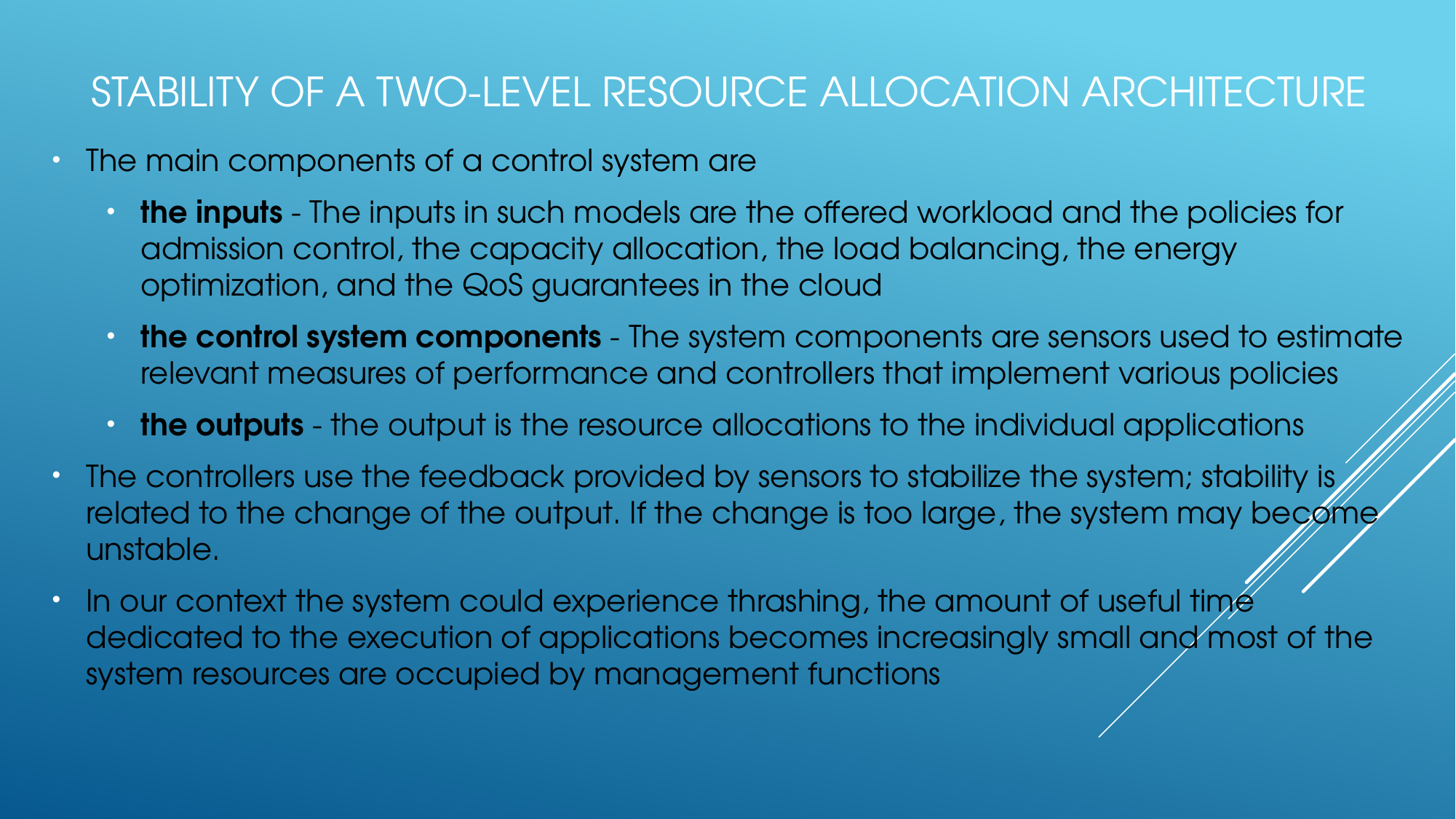

# Stability of a two-level resource allocation architecture
The main components of a control system are
the inputs - The inputs in such models are the offered workload and the policies for admission control, the capacity allocation, the load balancing, the energy optimization, and the QoS guarantees in the cloud
the control system components - The system components are sensors used to estimate relevant measures of performance and controllers that implement various policies
the outputs - the output is the resource allocations to the individual applications
The controllers use the feedback provided by sensors to stabilize the system; stability is related to the change of the output. If the change is too large, the system may become unstable.
In our context the system could experience thrashing, the amount of useful time dedicated to the execution of applications becomes increasingly small and most of the system resources are occupied by management functions